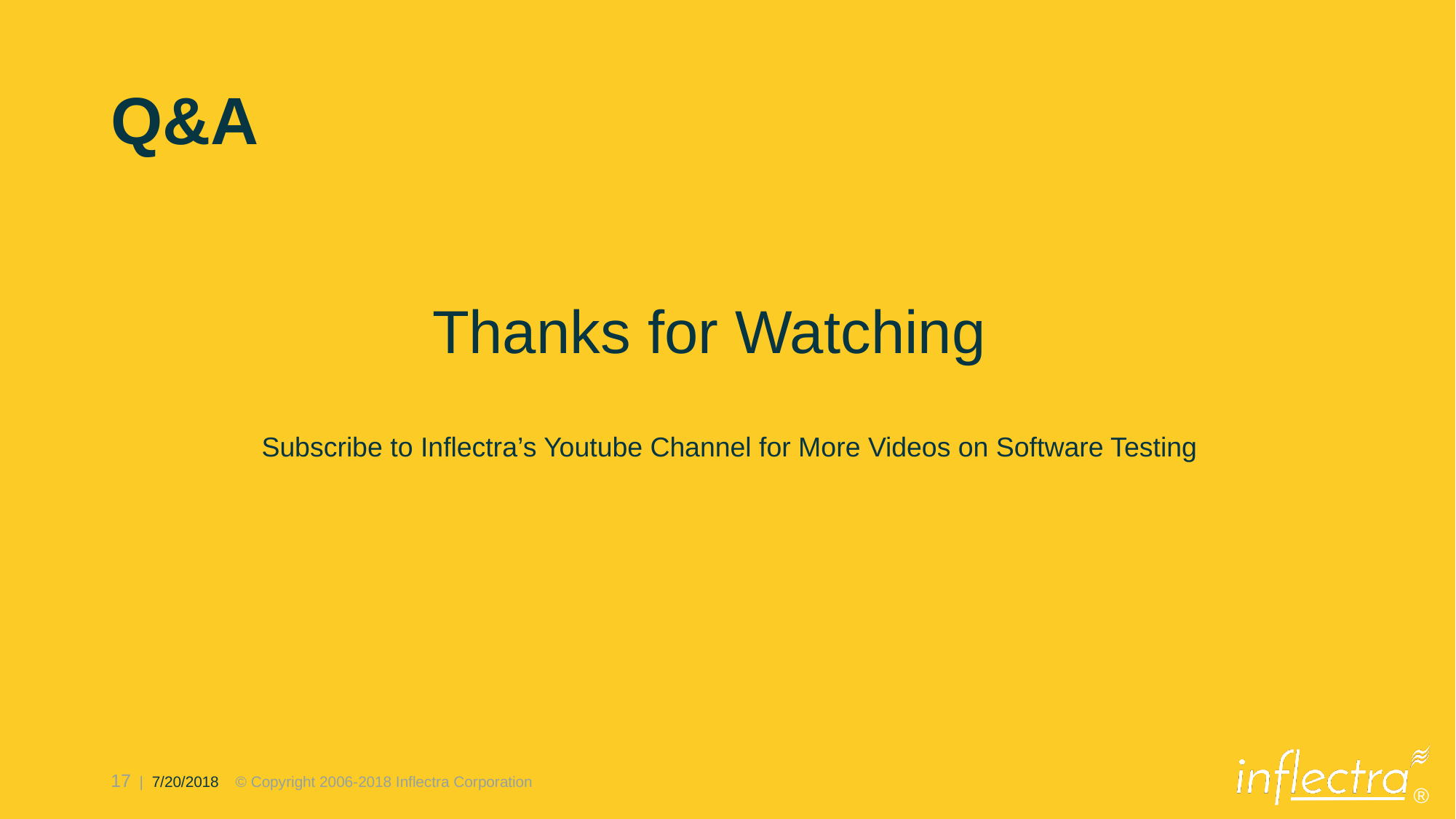

# Q&A
Thanks for Watching

Subscribe to Inflectra’s Youtube Channel for More Videos on Software Testing